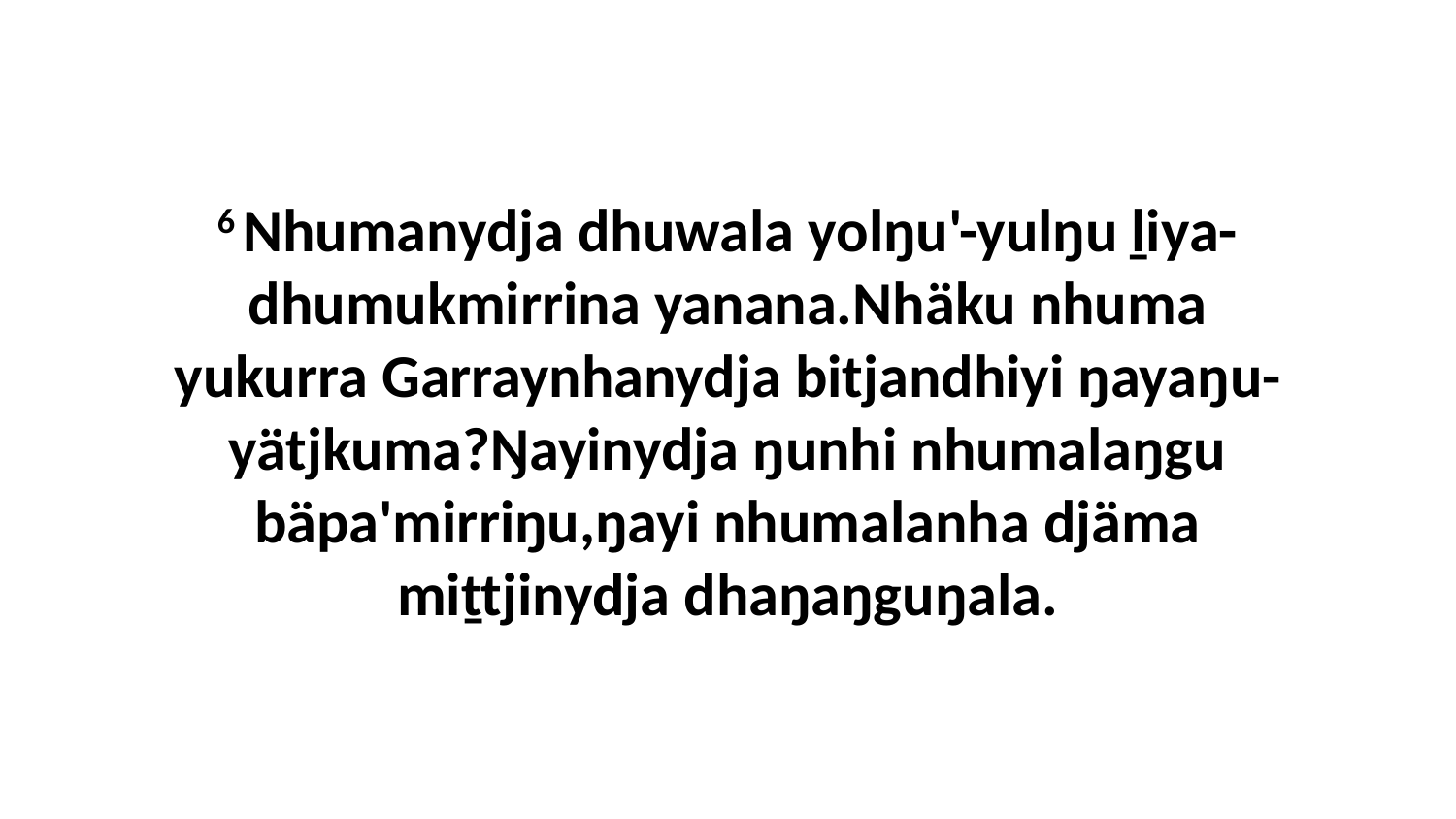

6 Nhumanydja dhuwala yolŋu'-yulŋu ḻiya-dhumukmirrina yanana.Nhäku nhuma yukurra Garraynhanydja bitjandhiyi ŋayaŋu-yätjkuma?Ŋayinydja ŋunhi nhumalaŋgu bäpa'mirriŋu,ŋayi nhumalanha djäma miṯtjinydja dhaŋaŋguŋala.